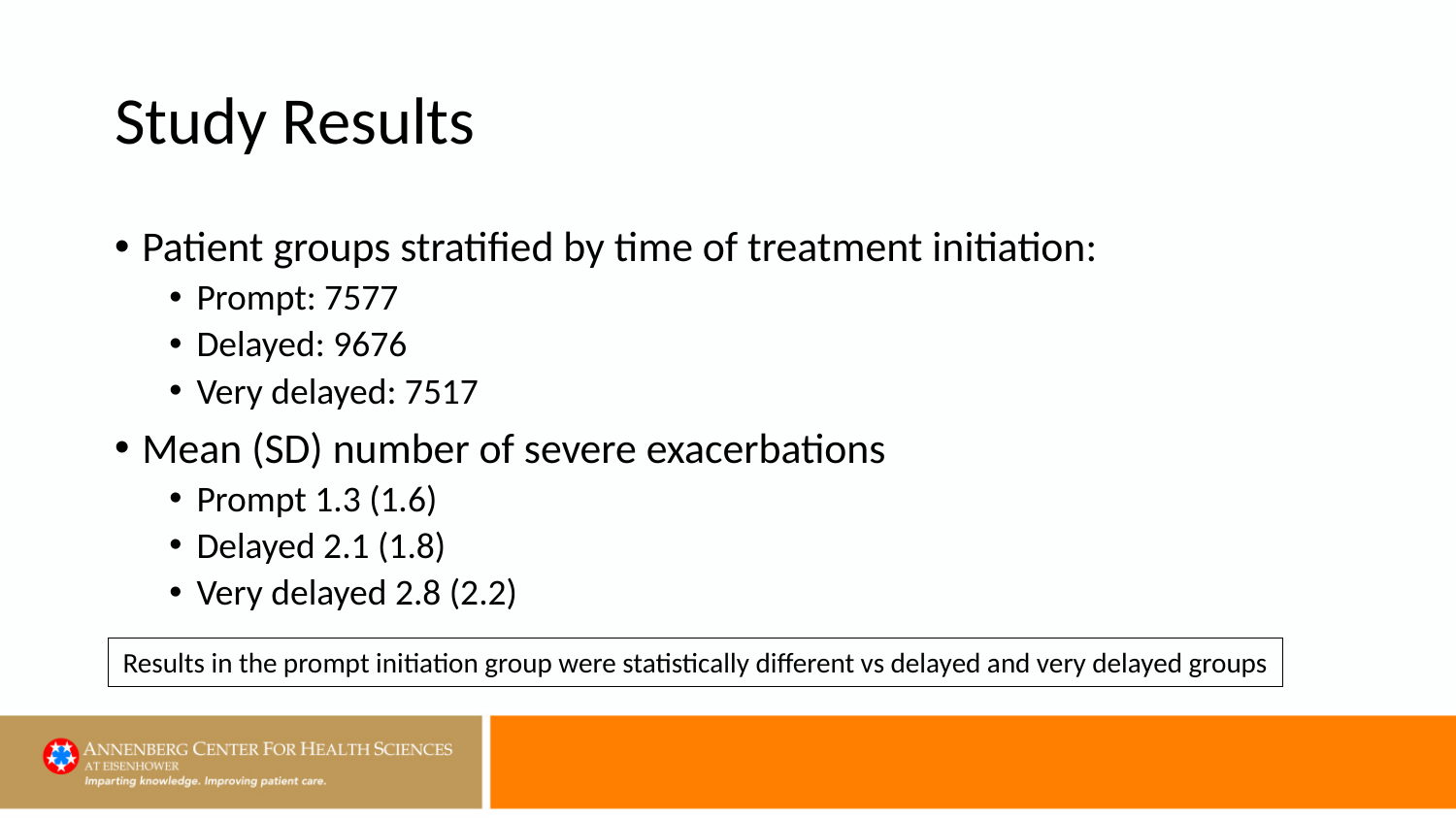

# Study Results
Patient groups stratified by time of treatment initiation:
Prompt: 7577
Delayed: 9676
Very delayed: 7517
Mean (SD) number of severe exacerbations
Prompt 1.3 (1.6)
Delayed 2.1 (1.8)
Very delayed 2.8 (2.2)
Results in the prompt initiation group were statistically different vs delayed and very delayed groups